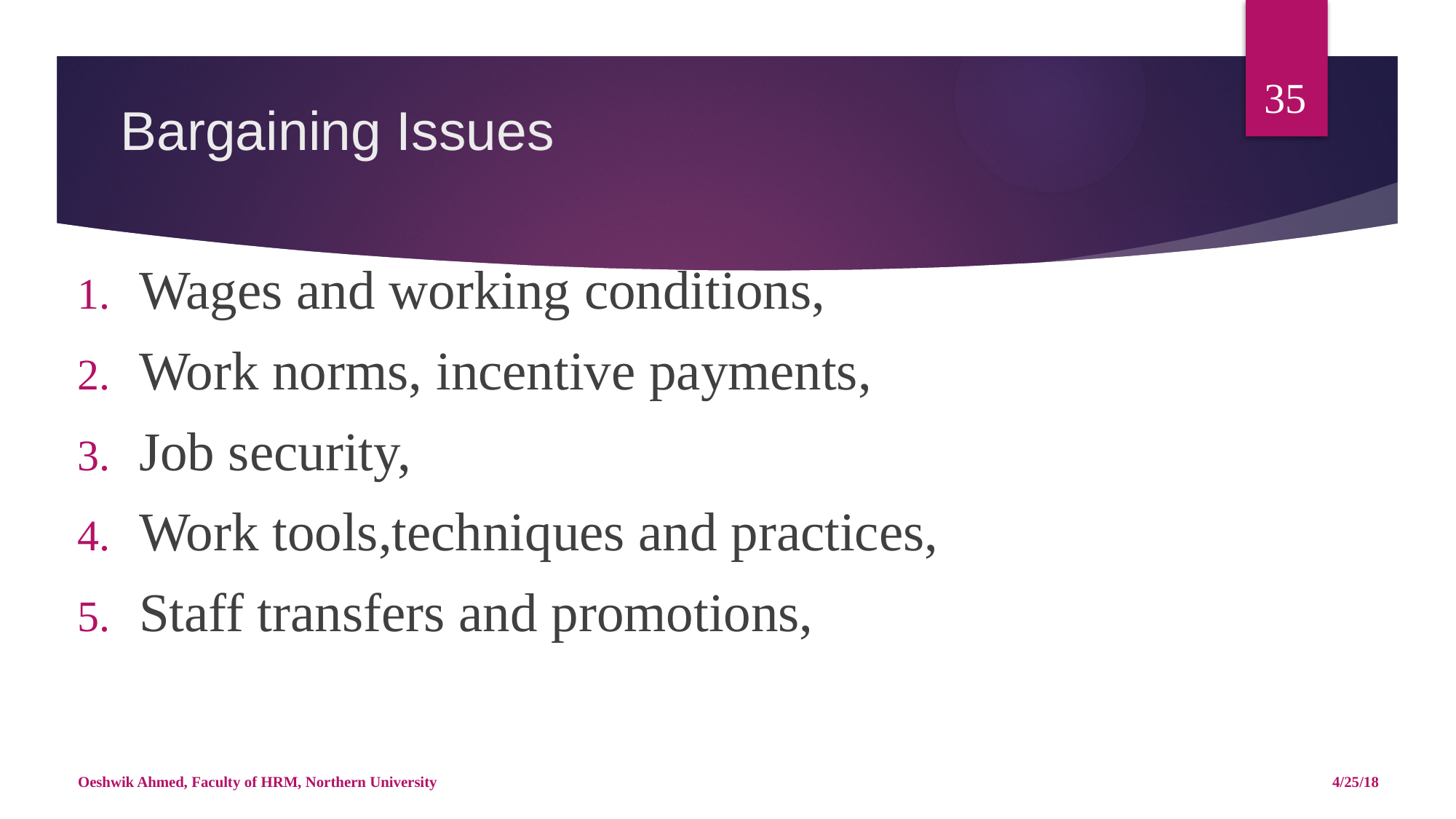

35
# Bargaining Issues
Wages and working conditions,
Work norms, incentive payments,
Job security,
Work tools,techniques and practices,
Staff transfers and promotions,
Oeshwik Ahmed, Faculty of HRM, Northern University
4/25/18